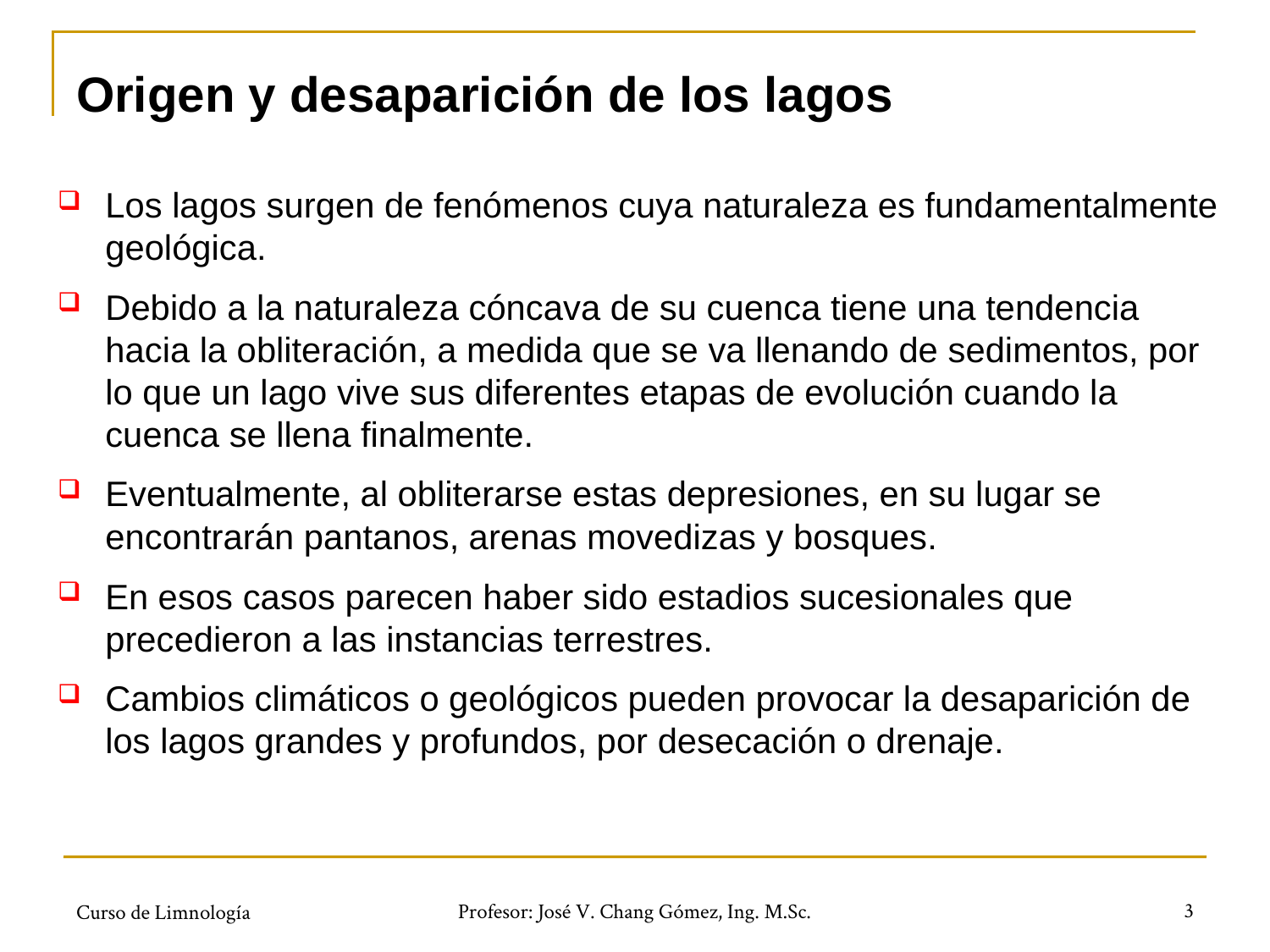

# Origen y desaparición de los lagos
Los lagos surgen de fenómenos cuya naturaleza es fundamentalmente geológica.
Debido a la naturaleza cóncava de su cuenca tiene una tendencia hacia la obliteración, a medida que se va llenando de sedimentos, por lo que un lago vive sus diferentes etapas de evolución cuando la cuenca se llena finalmente.
Eventualmente, al obliterarse estas depresiones, en su lugar se encontrarán pantanos, arenas movedizas y bosques.
En esos casos parecen haber sido estadios sucesionales que precedieron a las instancias terrestres.
Cambios climáticos o geológicos pueden provocar la desaparición de los lagos grandes y profundos, por desecación o drenaje.

Curso de Limnología
3
Profesor: José V. Chang Gómez, Ing. M.Sc.